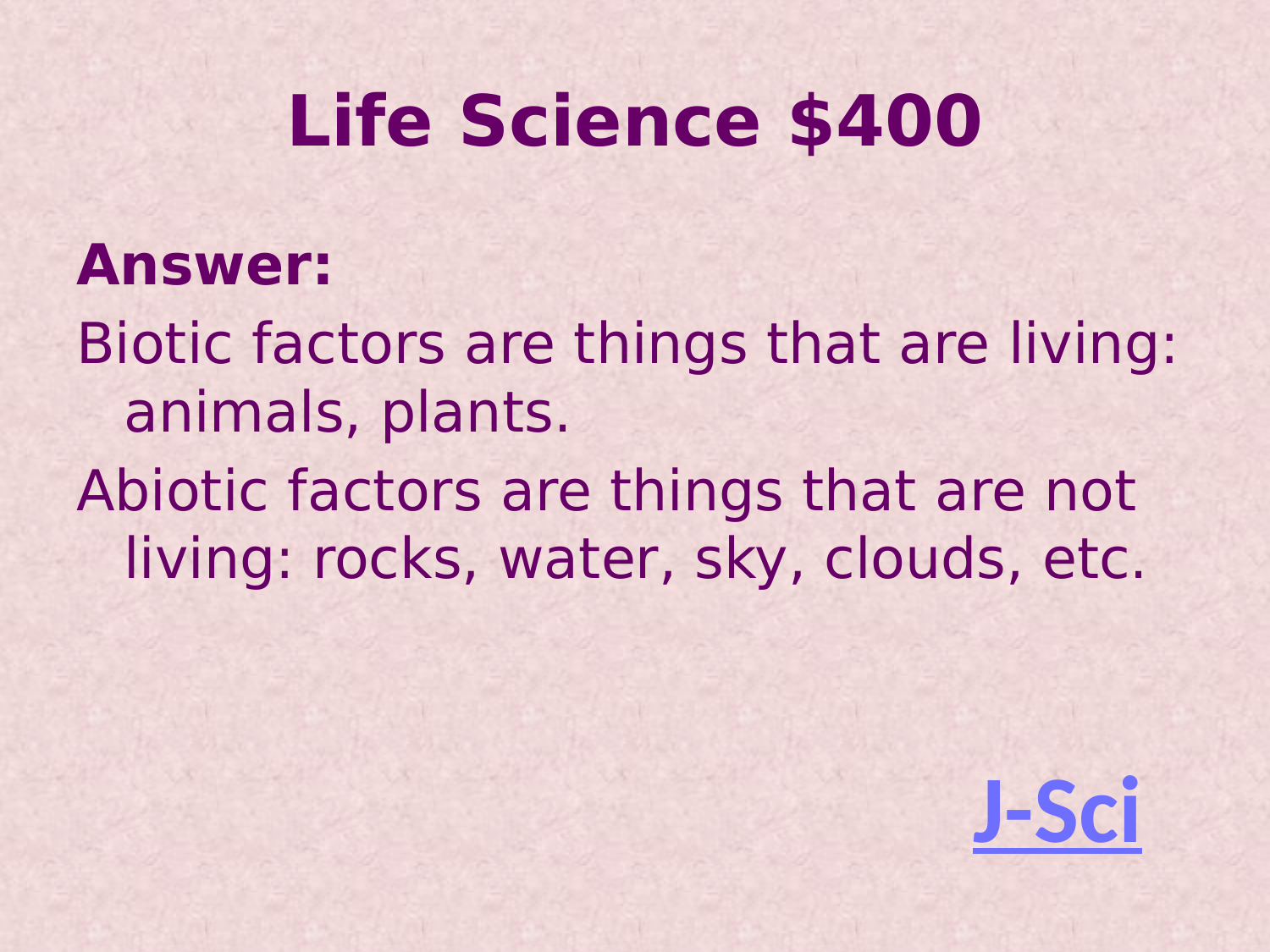

# Life Science $400
Answer:
Biotic factors are things that are living: animals, plants.
Abiotic factors are things that are not living: rocks, water, sky, clouds, etc.
J-Sci